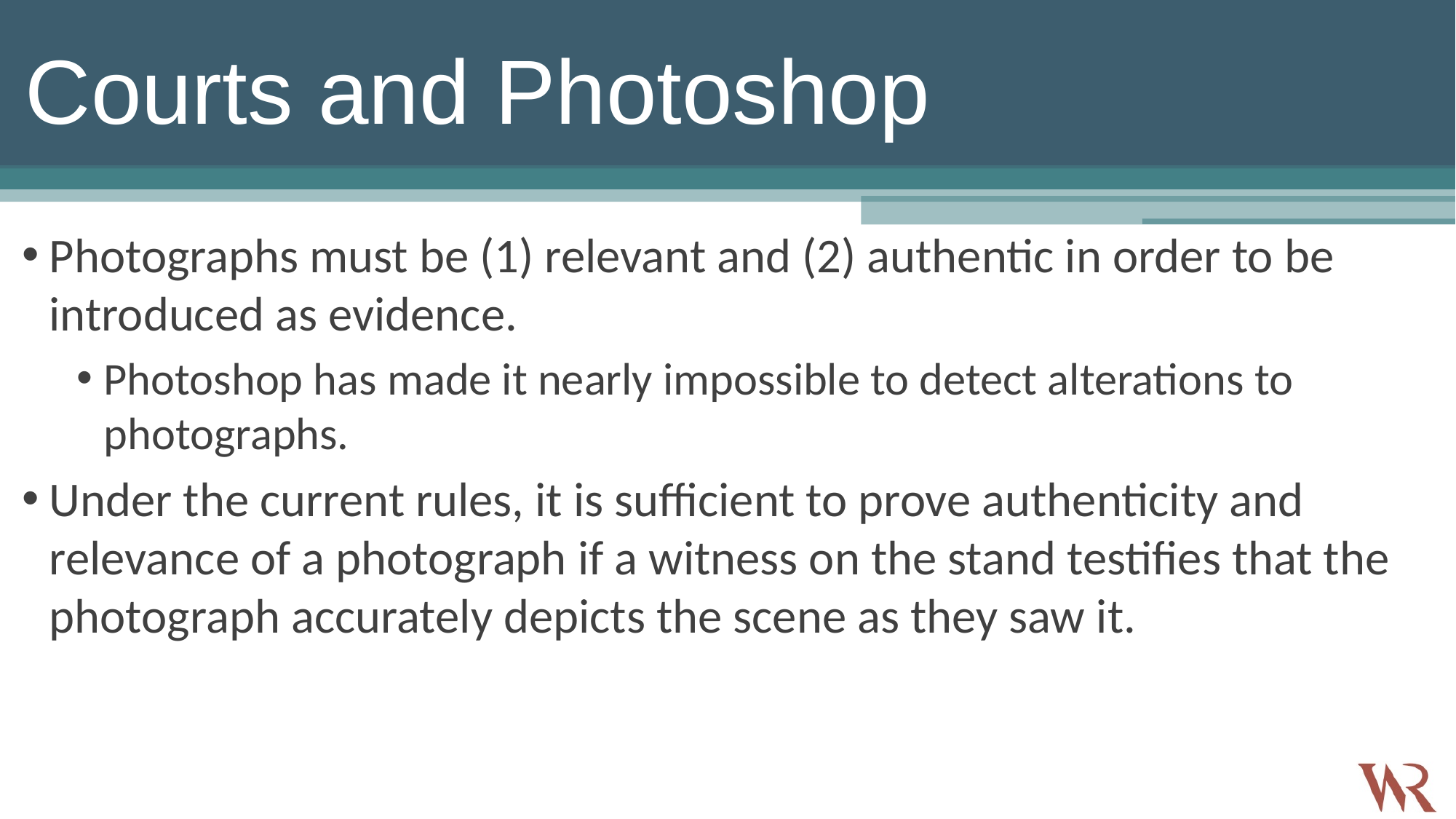

# Courts and Photoshop
Photographs must be (1) relevant and (2) authentic in order to be introduced as evidence.
Photoshop has made it nearly impossible to detect alterations to photographs.
Under the current rules, it is sufficient to prove authenticity and relevance of a photograph if a witness on the stand testifies that the photograph accurately depicts the scene as they saw it.